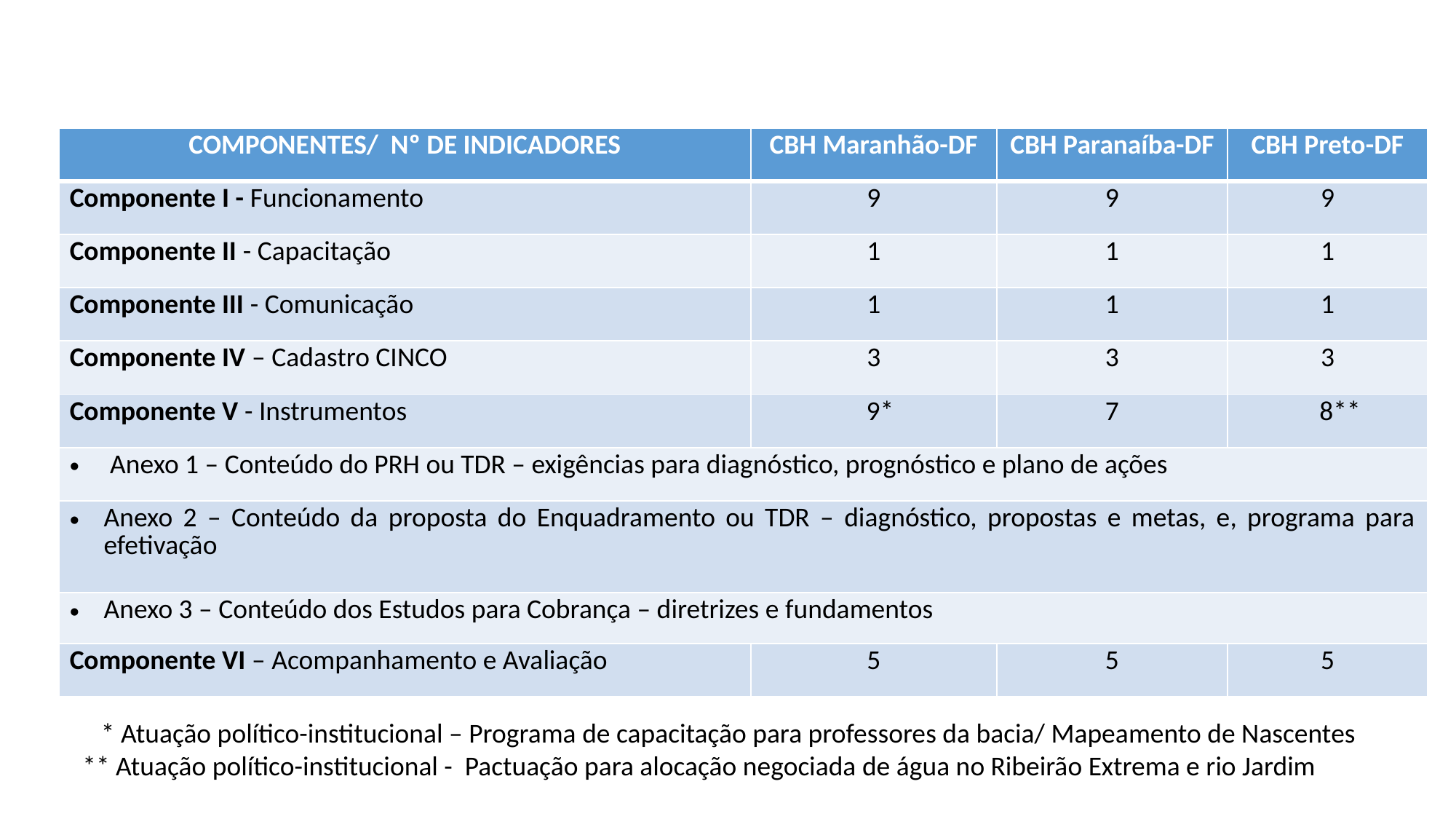

| COMPONENTES/ Nº DE INDICADORES | CBH Maranhão-DF | CBH Paranaíba-DF | CBH Preto-DF |
| --- | --- | --- | --- |
| Componente I - Funcionamento | 9 | 9 | 9 |
| Componente II - Capacitação | 1 | 1 | 1 |
| Componente III - Comunicação | 1 | 1 | 1 |
| Componente IV – Cadastro CINCO | 3 | 3 | 3 |
| Componente V - Instrumentos | 9\* | 7 | 8\*\* |
| Anexo 1 – Conteúdo do PRH ou TDR – exigências para diagnóstico, prognóstico e plano de ações |  |  |  |
| Anexo 2 – Conteúdo da proposta do Enquadramento ou TDR – diagnóstico, propostas e metas, e, programa para efetivação |  |  |  |
| Anexo 3 – Conteúdo dos Estudos para Cobrança – diretrizes e fundamentos |  |  |  |
| Componente VI – Acompanhamento e Avaliação | 5 | 5 | 5 |
   * Atuação político-institucional – Programa de capacitação para professores da bacia/ Mapeamento de Nascentes
** Atuação político-institucional -  Pactuação para alocação negociada de água no Ribeirão Extrema e rio Jardim